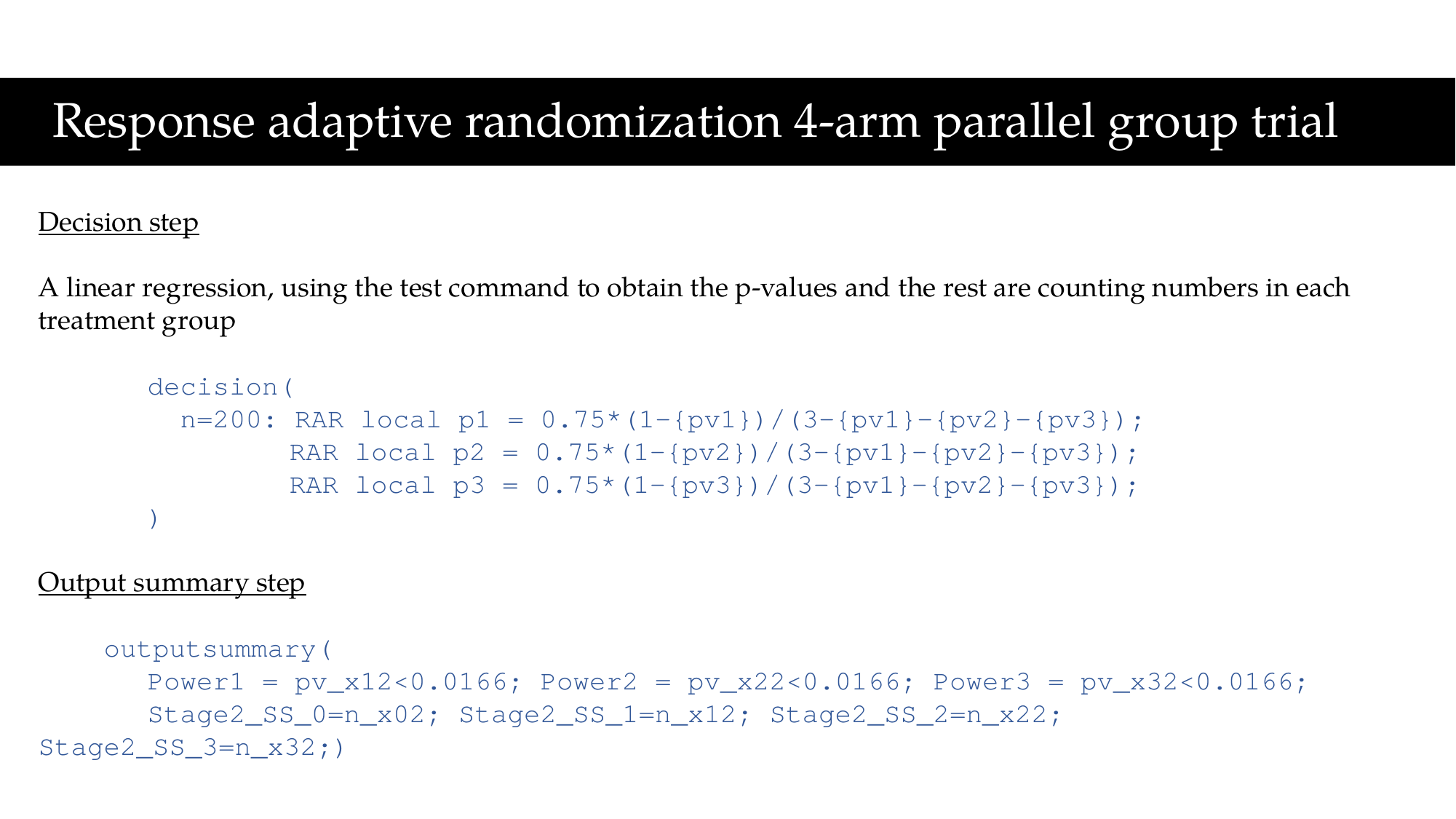

# Response adaptive randomization 4-arm parallel group trial

Decision step

A linear regression, using the test command to obtain the p-values and the rest are counting numbers in each treatment group

	decision(
	  n=200: RAR local p1 = 0.75*(1-{pv1})/(3-{pv1}-{pv2}-{pv3});
		  RAR local p2 = 0.75*(1-{pv2})/(3-{pv1}-{pv2}-{pv3});
		  RAR local p3 = 0.75*(1-{pv3})/(3-{pv1}-{pv2}-{pv3});
	)

Output summary step

    outputsummary(
	Power1 = pv_x12<0.0166; Power2 = pv_x22<0.0166; Power3 = pv_x32<0.0166;
	Stage2_SS_0=n_x02; Stage2_SS_1=n_x12; Stage2_SS_2=n_x22; Stage2_SS_3=n_x32;)